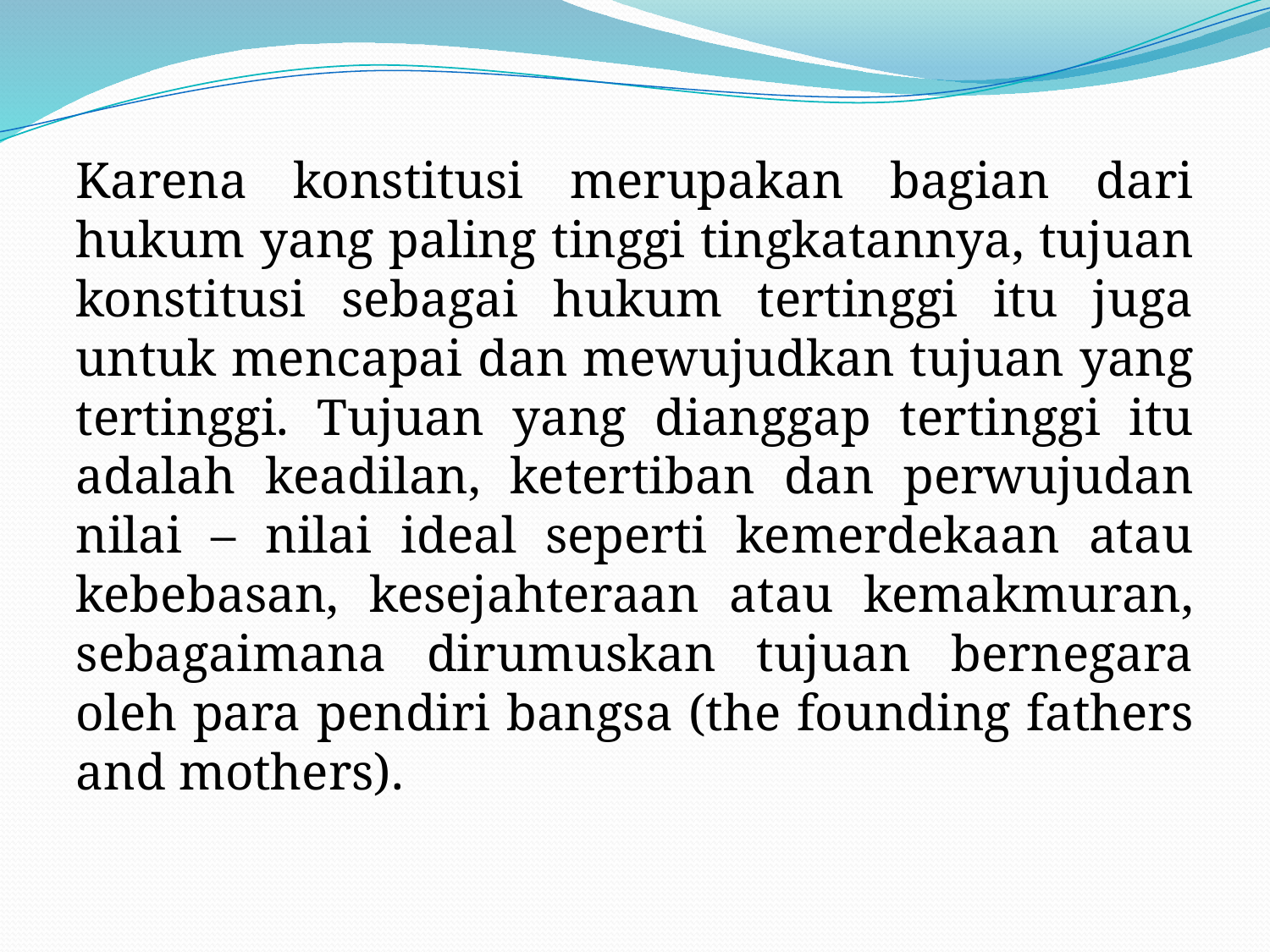

#

Karena konstitusi merupakan bagian dari hukum yang paling tinggi tingkatannya, tujuan konstitusi sebagai hukum tertinggi itu juga untuk mencapai dan mewujudkan tujuan yang tertinggi. Tujuan yang dianggap tertinggi itu adalah keadilan, ketertiban dan perwujudan nilai – nilai ideal seperti kemerdekaan atau kebebasan, kesejahteraan atau kemakmuran, sebagaimana dirumuskan tujuan bernegara oleh para pendiri bangsa (the founding fathers and mothers).